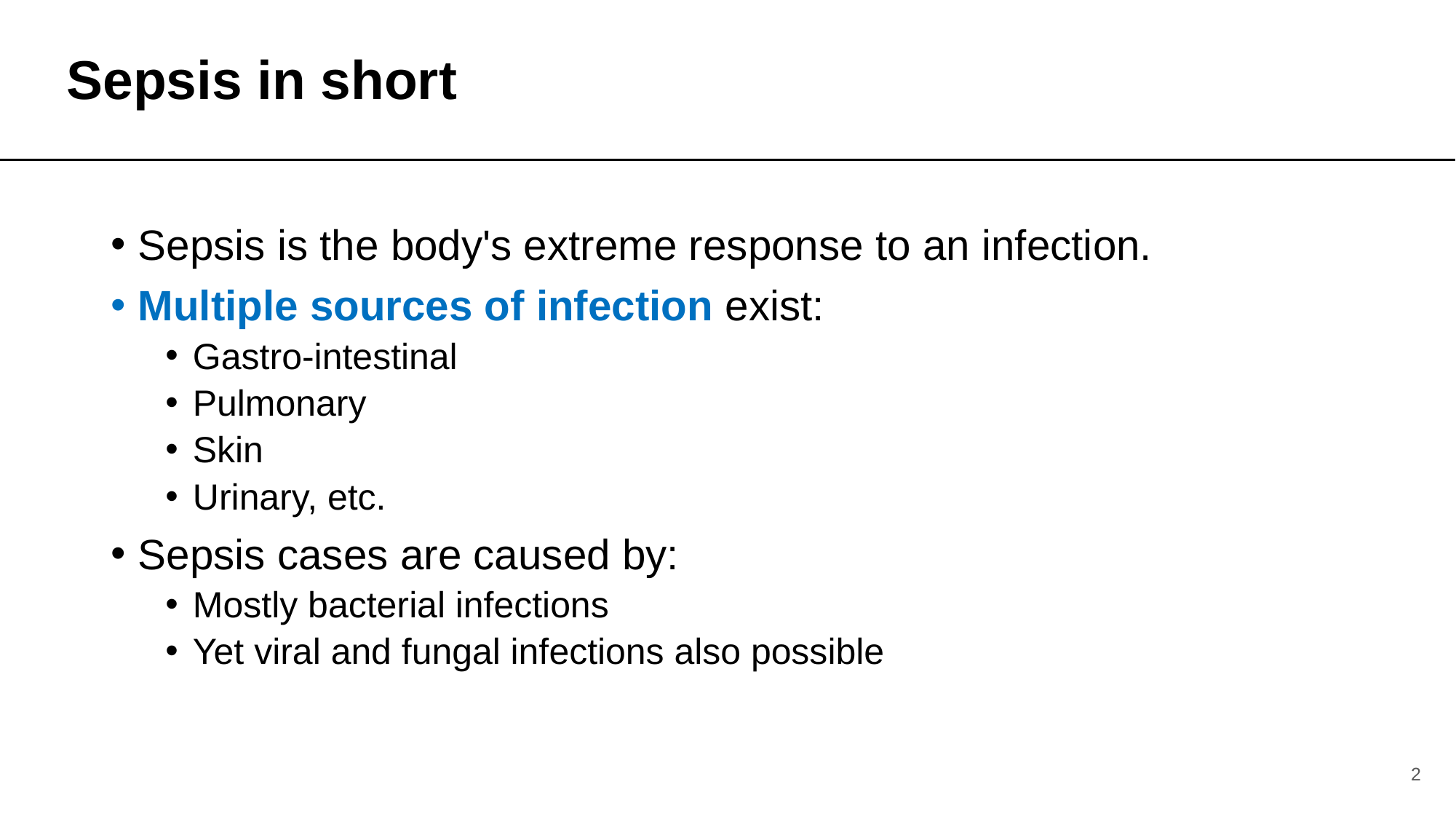

# Sepsis in short
Sepsis is the body's extreme response to an infection.
Multiple sources of infection exist:
Gastro-intestinal
Pulmonary
Skin
Urinary, etc.
Sepsis cases are caused by:
Mostly bacterial infections
Yet viral and fungal infections also possible
2